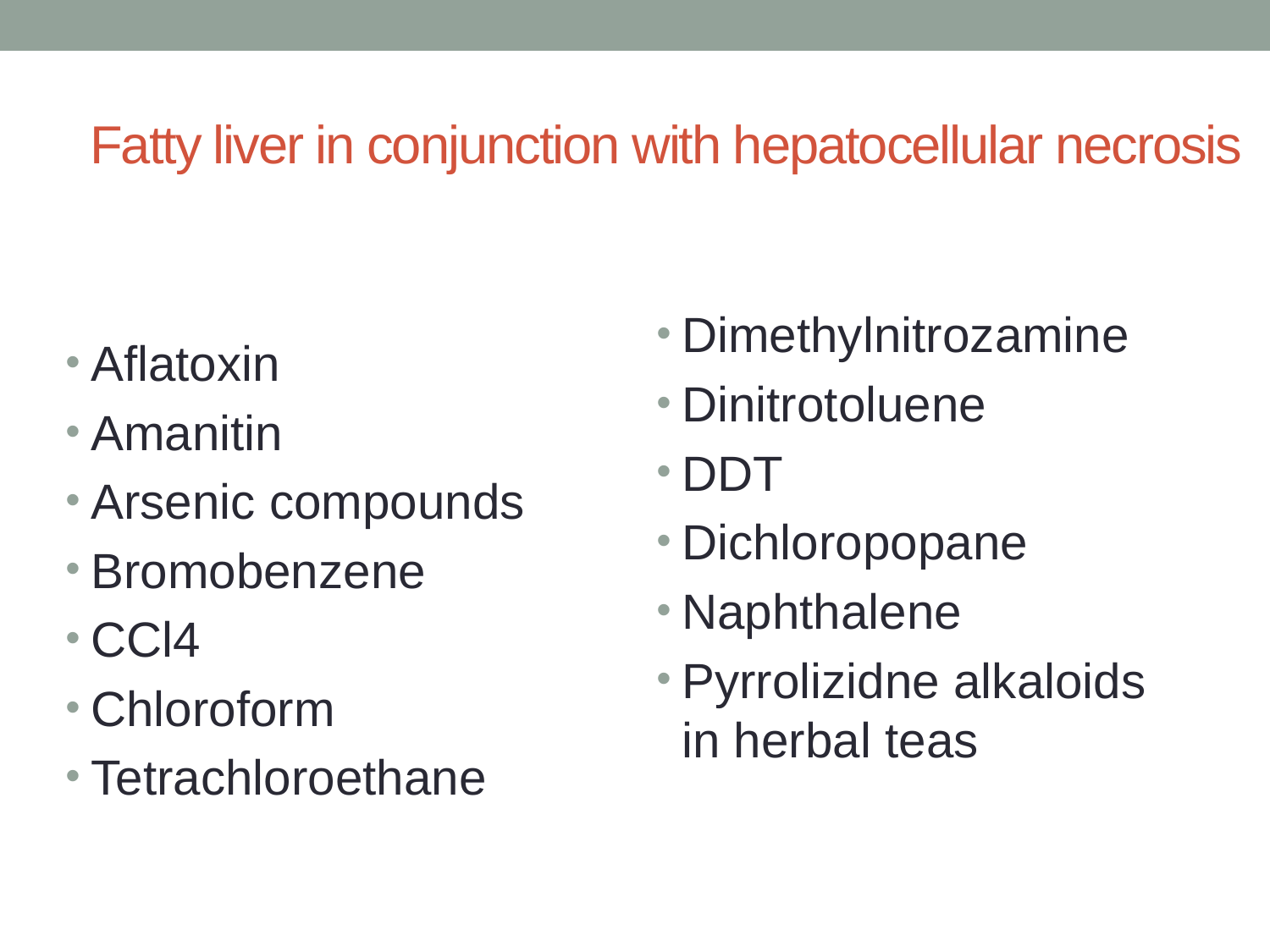

# Fatty liver in conjunction with hepatocellular necrosis
Dimethylnitrozamine
Dinitrotoluene
DDT
Dichloropopane
Naphthalene
Pyrrolizidne alkaloids in herbal teas

Aflatoxin
Amanitin
Arsenic compounds
Bromobenzene
CCl4
Chloroform
Tetrachloroethane